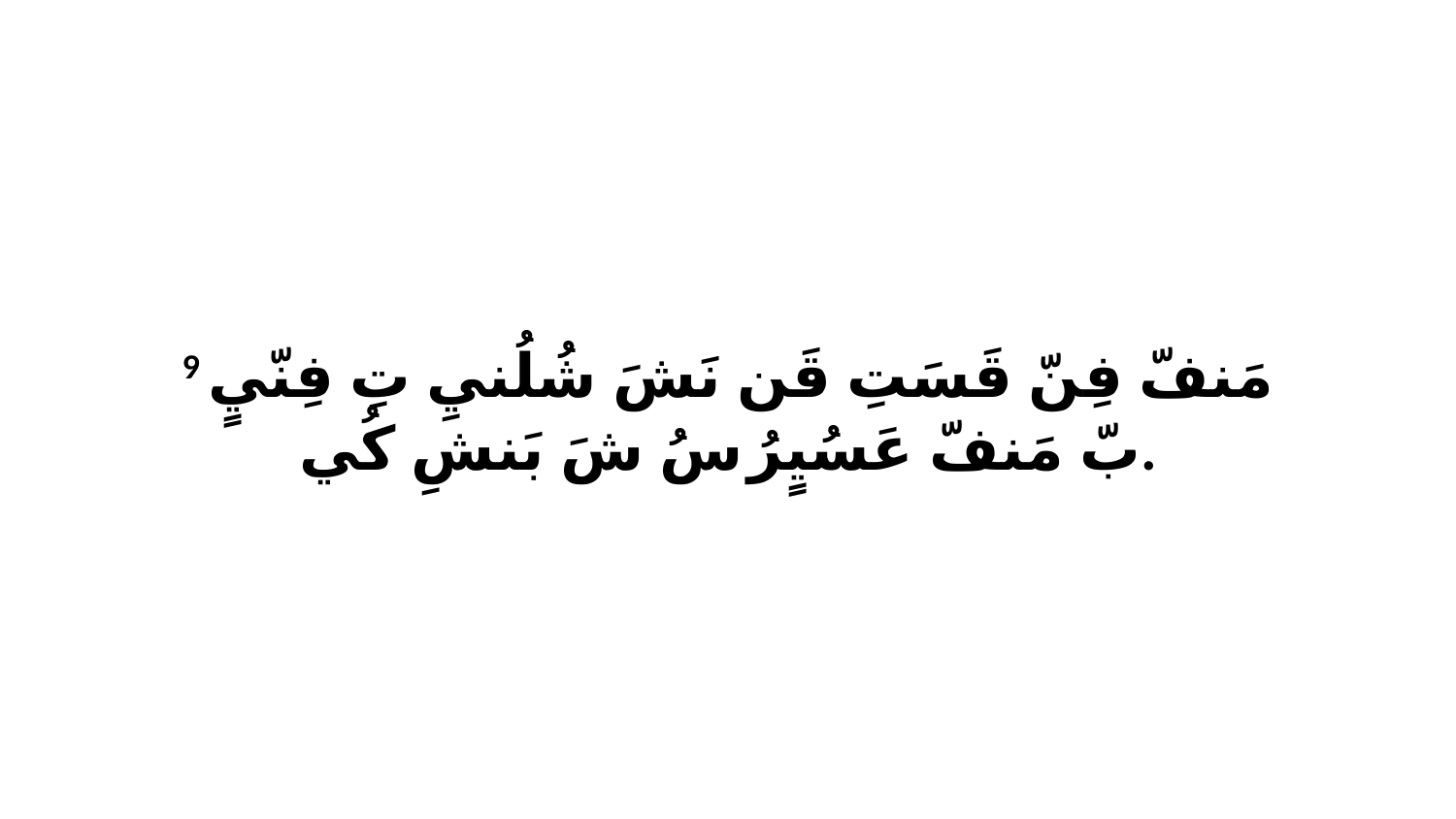

9 مَنفّ فِنّ قَسَتِ قَن نَشَ شُلُنيِ تِ فِنّيٍ بّ مَنفّ عَسُيٍرُ سُ شَ بَنشِ كُي.